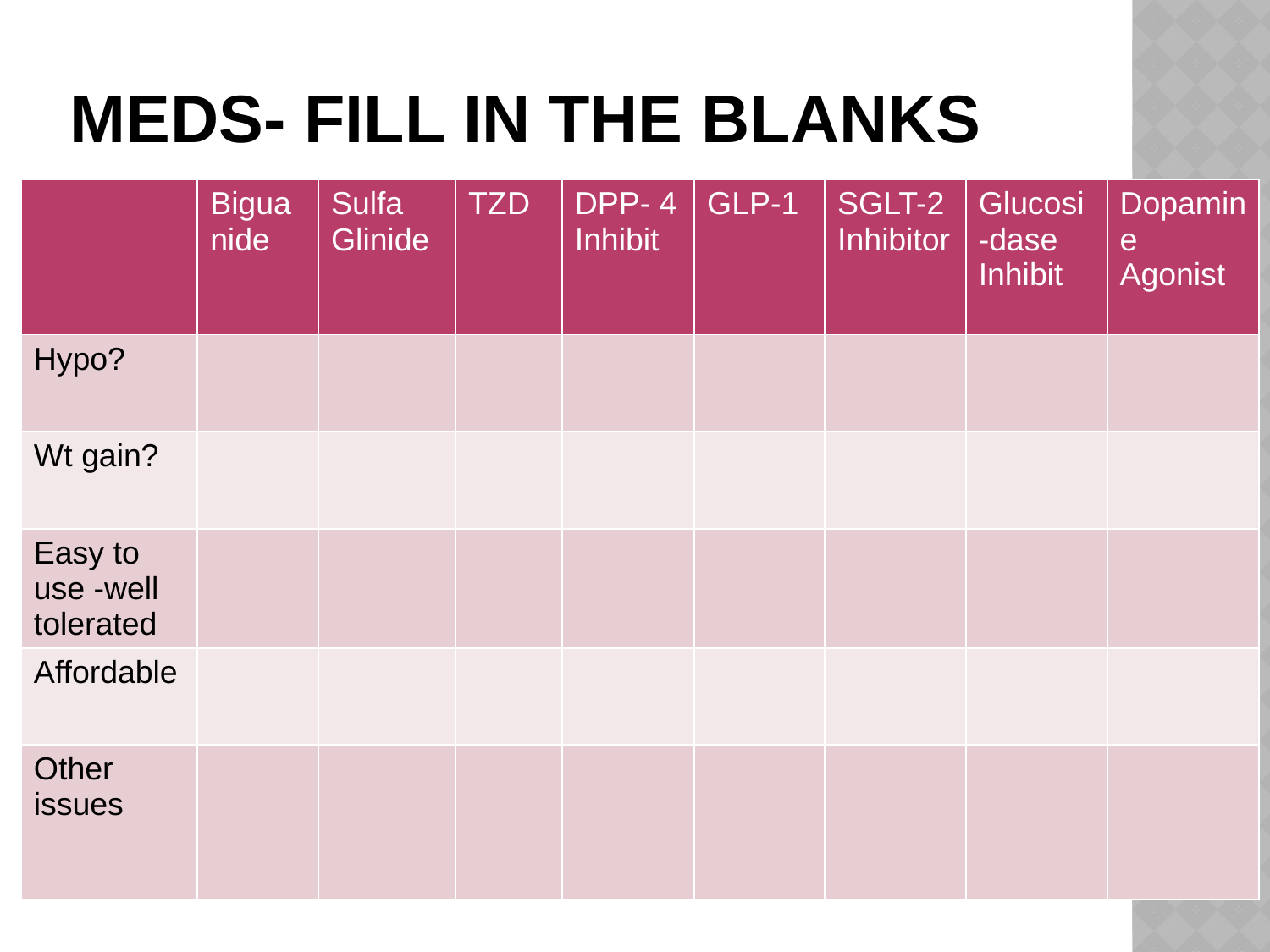

# Meds- Fill in the Blanks
|  | Biguanide | Sulfa Glinide | TZD | DPP- 4 Inhibit | GLP-1 | SGLT-2 Inhibitor | Glucosi-dase Inhibit | Dopamine Agonist |
| --- | --- | --- | --- | --- | --- | --- | --- | --- |
| Hypo? |  |  |  |  |  |  |  |  |
| Wt gain? |  |  |  |  |  |  |  |  |
| Easy to use -well tolerated |  |  |  |  |  |  |  |  |
| Affordable |  |  |  |  |  |  |  |  |
| Other issues |  |  |  |  |  |  |  |  |